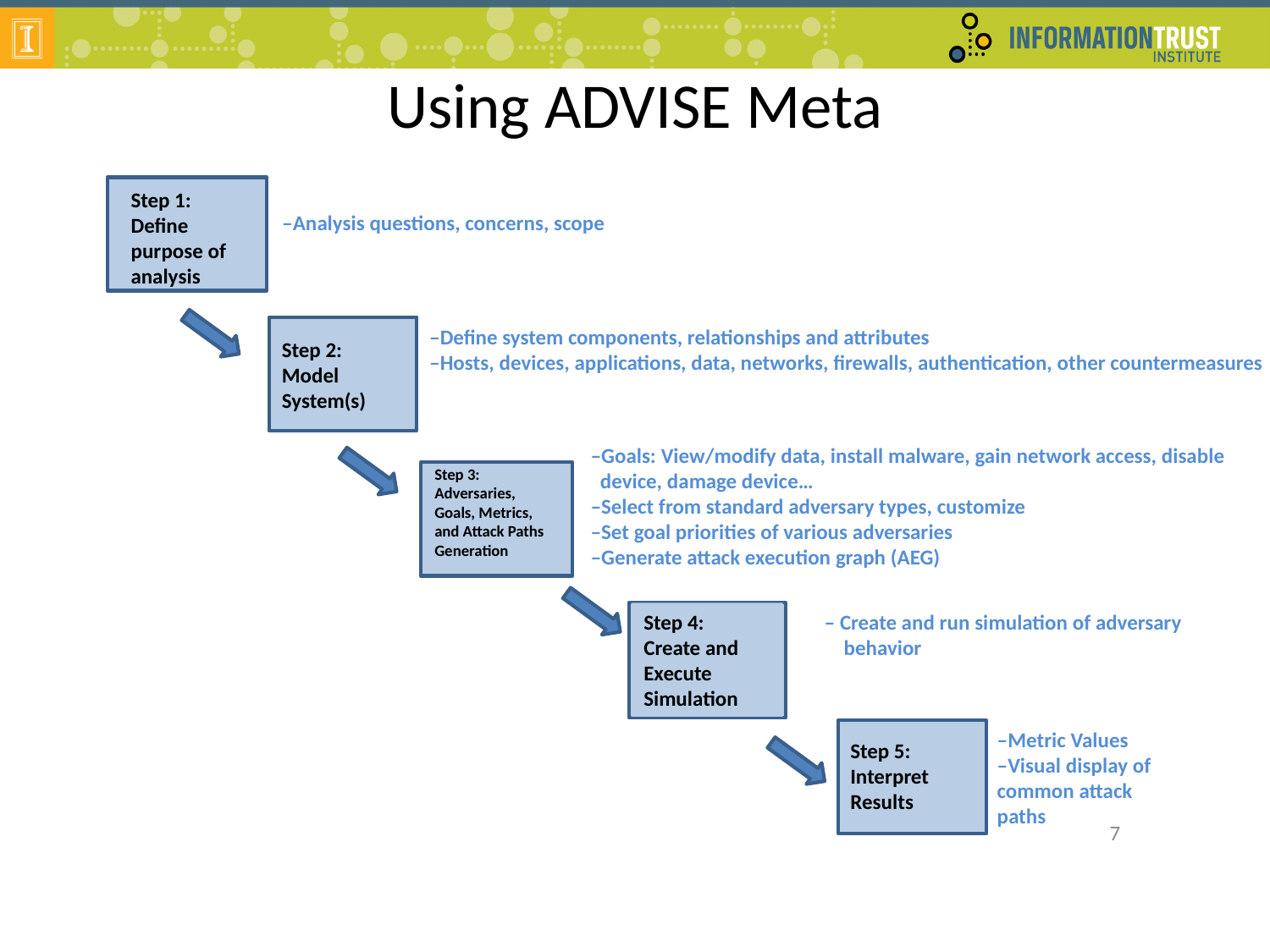

# Using ADVISE Meta

Step 1:
Define purpose of analysis
‒Analysis questions, concerns, scope

Step 2:
Model System(s)
‒Define system components, relationships and attributes
‒Hosts, devices, applications, data, networks, firewalls, authentication, other countermeasures

‒Goals: View/modify data, install malware, gain network access, disable
  device, damage device…
‒Select from standard adversary types, customize
‒Set goal priorities of various adversaries
‒Generate attack execution graph (AEG)

Step 3:
Adversaries,  Goals, Metrics, and Attack Paths Generation

Step 4:
Create and Execute Simulation
‒ Create and run simulation of adversary
    behavior

Step 5: Interpret Results
‒Metric Values
‒Visual display of  common attack paths

7